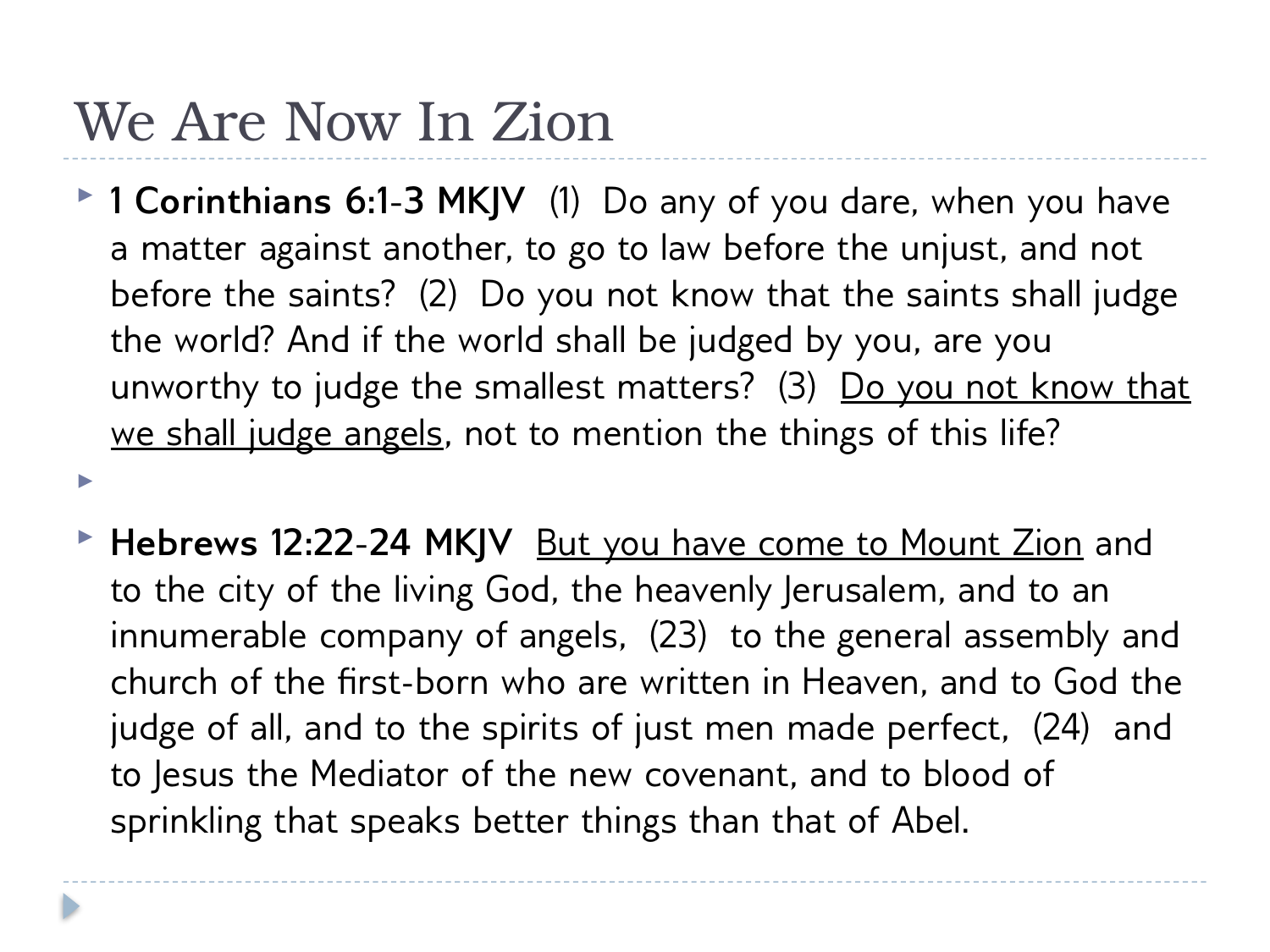

# We Are Now In Zion
1 Corinthians 6:1-3 MKJV  (1)  Do any of you dare, when you have a matter against another, to go to law before the unjust, and not before the saints?  (2)  Do you not know that the saints shall judge the world? And if the world shall be judged by you, are you unworthy to judge the smallest matters?  (3)  Do you not know that we shall judge angels, not to mention the things of this life?

Hebrews 12:22-24 MKJV  But you have come to Mount Zion and to the city of the living God, the heavenly Jerusalem, and to an innumerable company of angels,  (23)  to the general assembly and church of the first-born who are written in Heaven, and to God the judge of all, and to the spirits of just men made perfect,  (24)  and to Jesus the Mediator of the new covenant, and to blood of sprinkling that speaks better things than that of Abel.